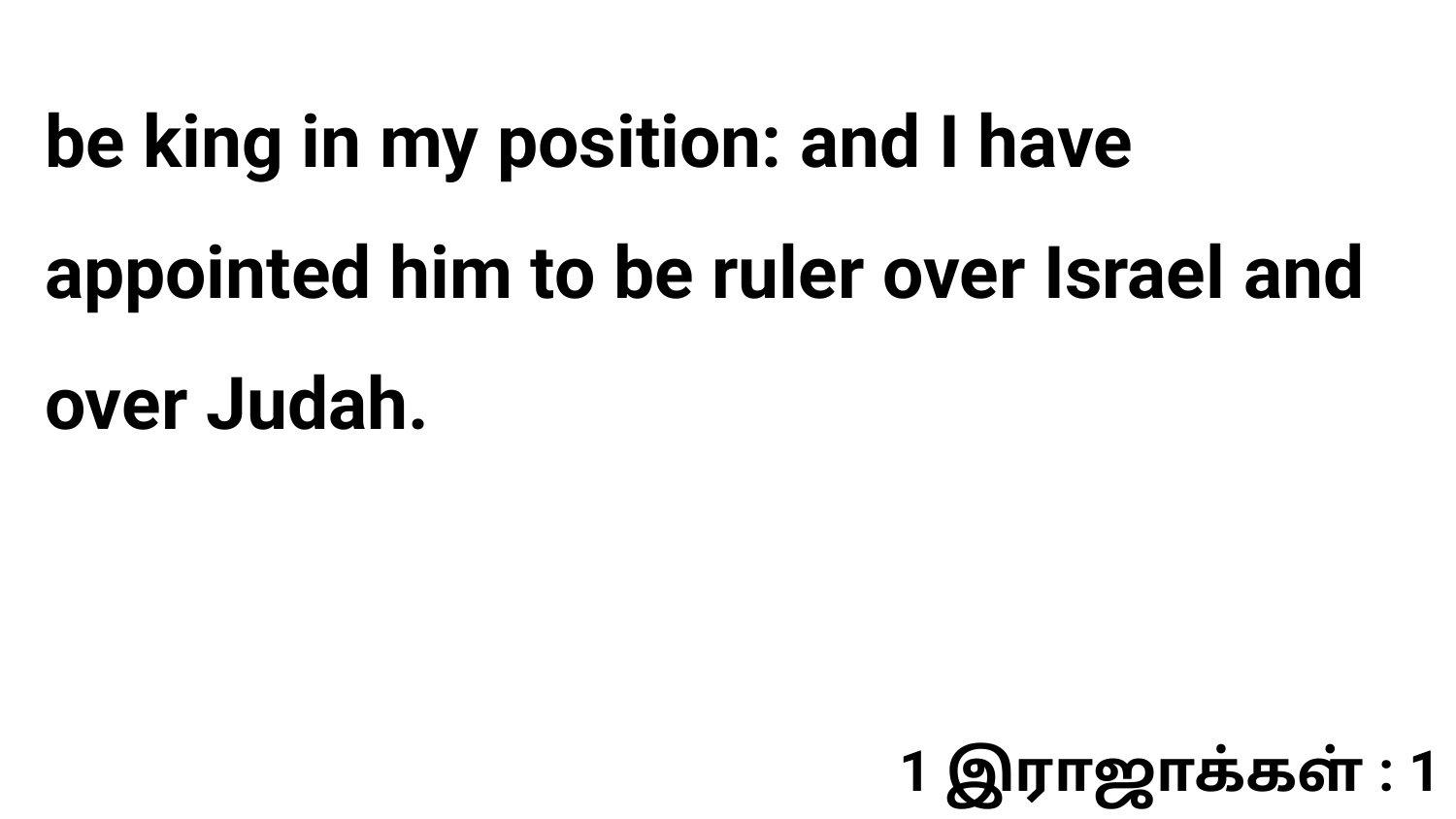

be king in my position: and I have appointed him to be ruler over Israel and over Judah.
1 இராஜாக்கள் : 1